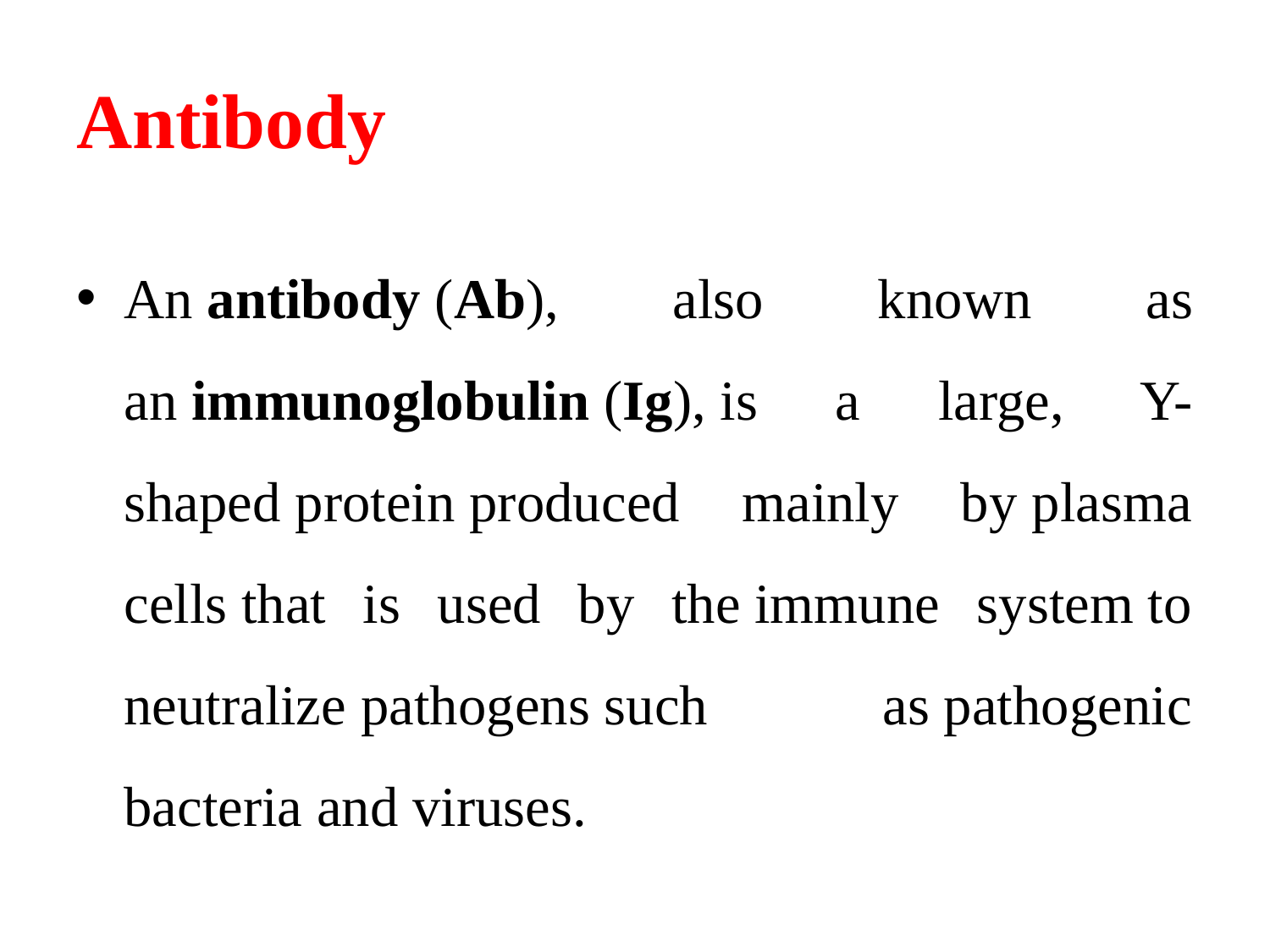

# Antibody
An antibody (Ab), also known as an immunoglobulin (Ig), is a large, Y-shaped protein produced mainly by plasma cells that is used by the immune system to neutralize pathogens such as pathogenic bacteria and viruses.